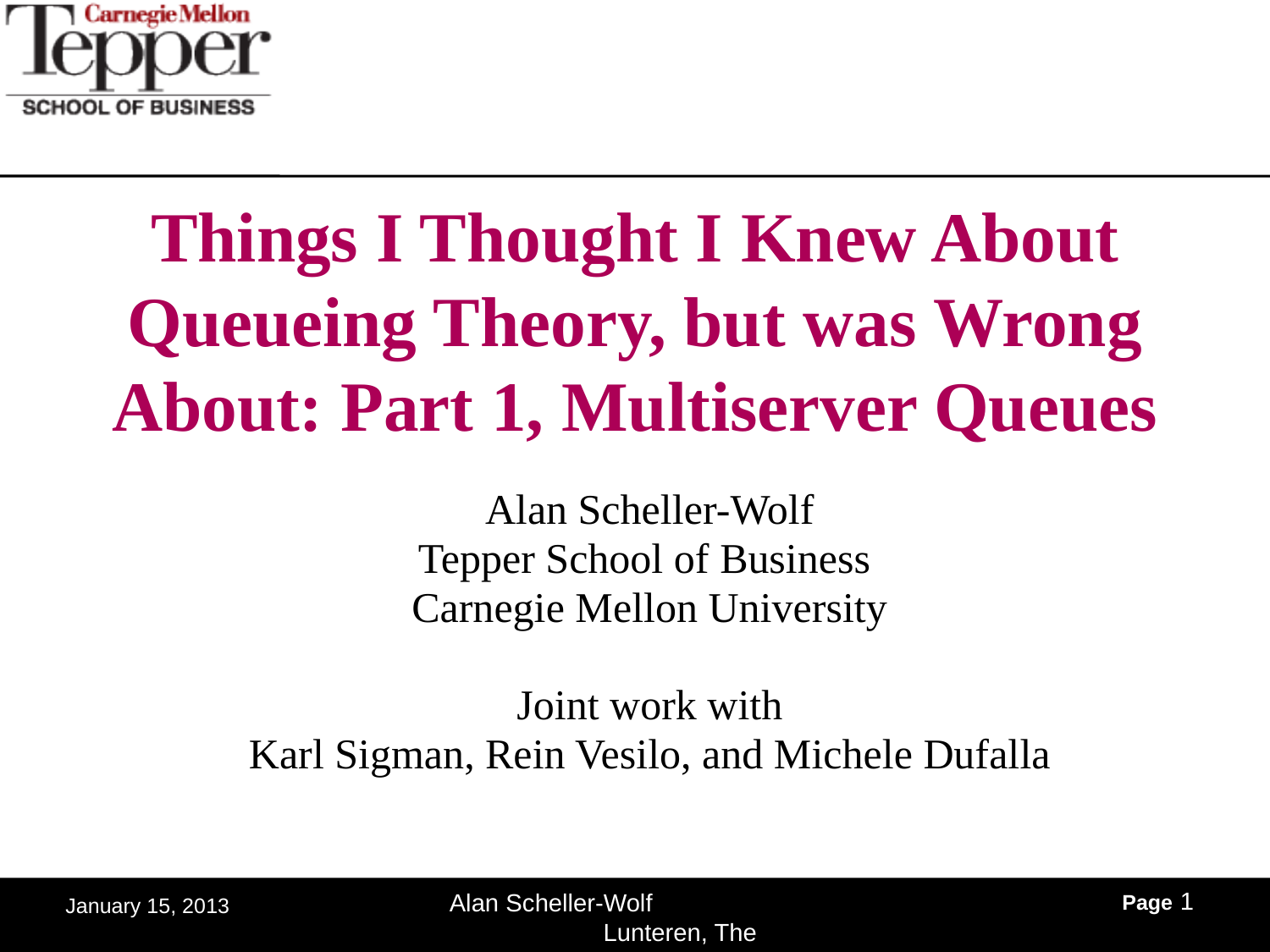

# Things I Thought I Knew About Queueing Theory, but was Wrong About: Part 1, Multiserver Queues

Alan Scheller-Wolf
Tepper School of Business
Carnegie Mellon University

Joint work with
Karl Sigman, Rein Vesilo, and Michele Dufalla
Page 1
Alan Scheller-Wolf                                      Lunteren, The Netherlands
January 15, 2013